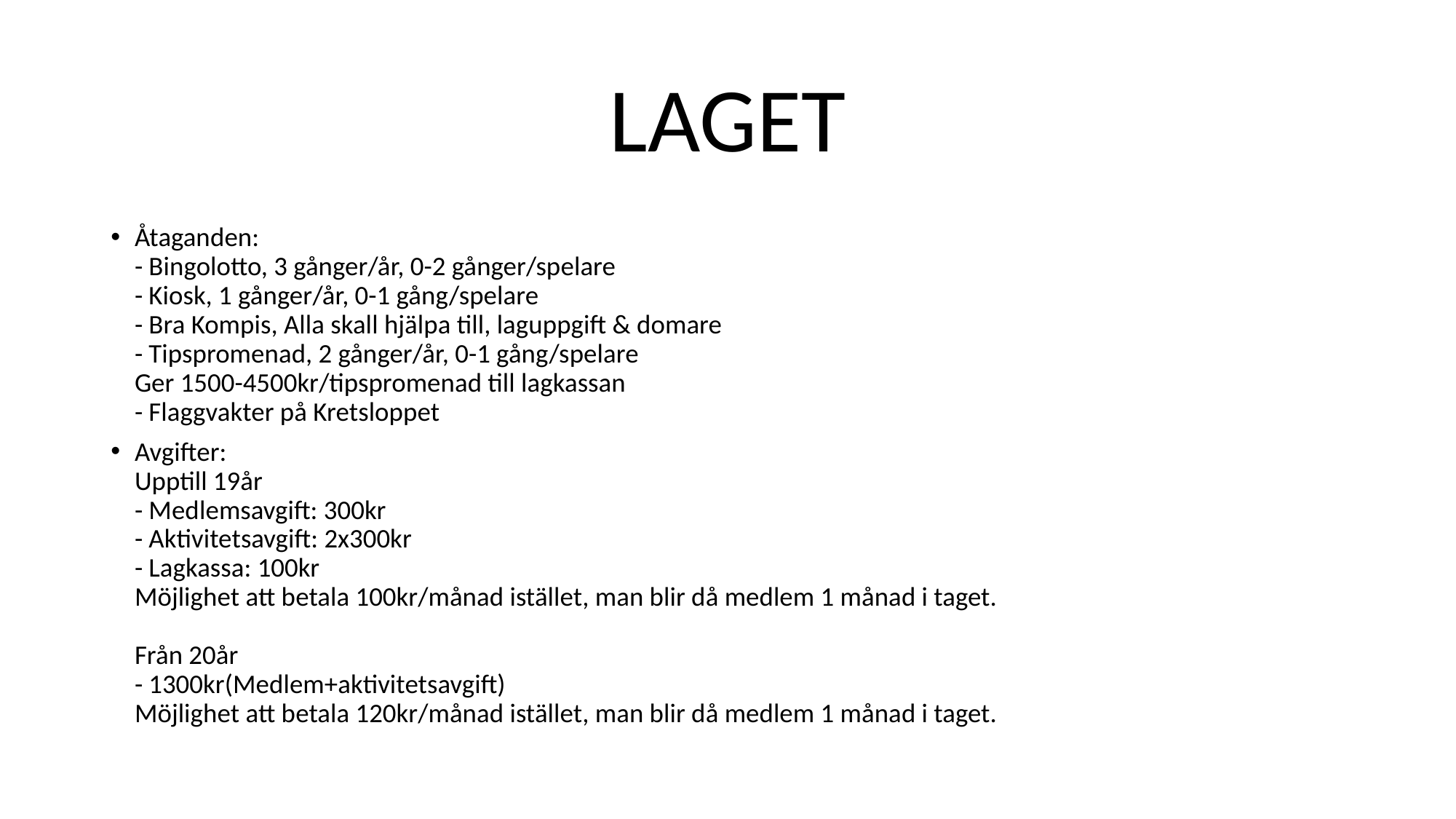

# LAGET
Åtaganden:
- Bingolotto, 3 gånger/år, 0-2 gånger/spelare
- Kiosk, 1 gånger/år, 0-1 gång/spelare
- Bra Kompis, Alla skall hjälpa till, laguppgift & domare
- Tipspromenad, 2 gånger/år, 0-1 gång/spelare
Ger 1500-4500kr/tipspromenad till lagkassan
- Flaggvakter på Kretsloppet
Avgifter:
Upptill 19år
- Medlemsavgift: 300kr
- Aktivitetsavgift: 2x300kr
- Lagkassa: 100kr
Möjlighet att betala 100kr/månad istället, man blir då medlem 1 månad i taget.
Från 20år
- 1300kr(Medlem+aktivitetsavgift)
Möjlighet att betala 120kr/månad istället, man blir då medlem 1 månad i taget.